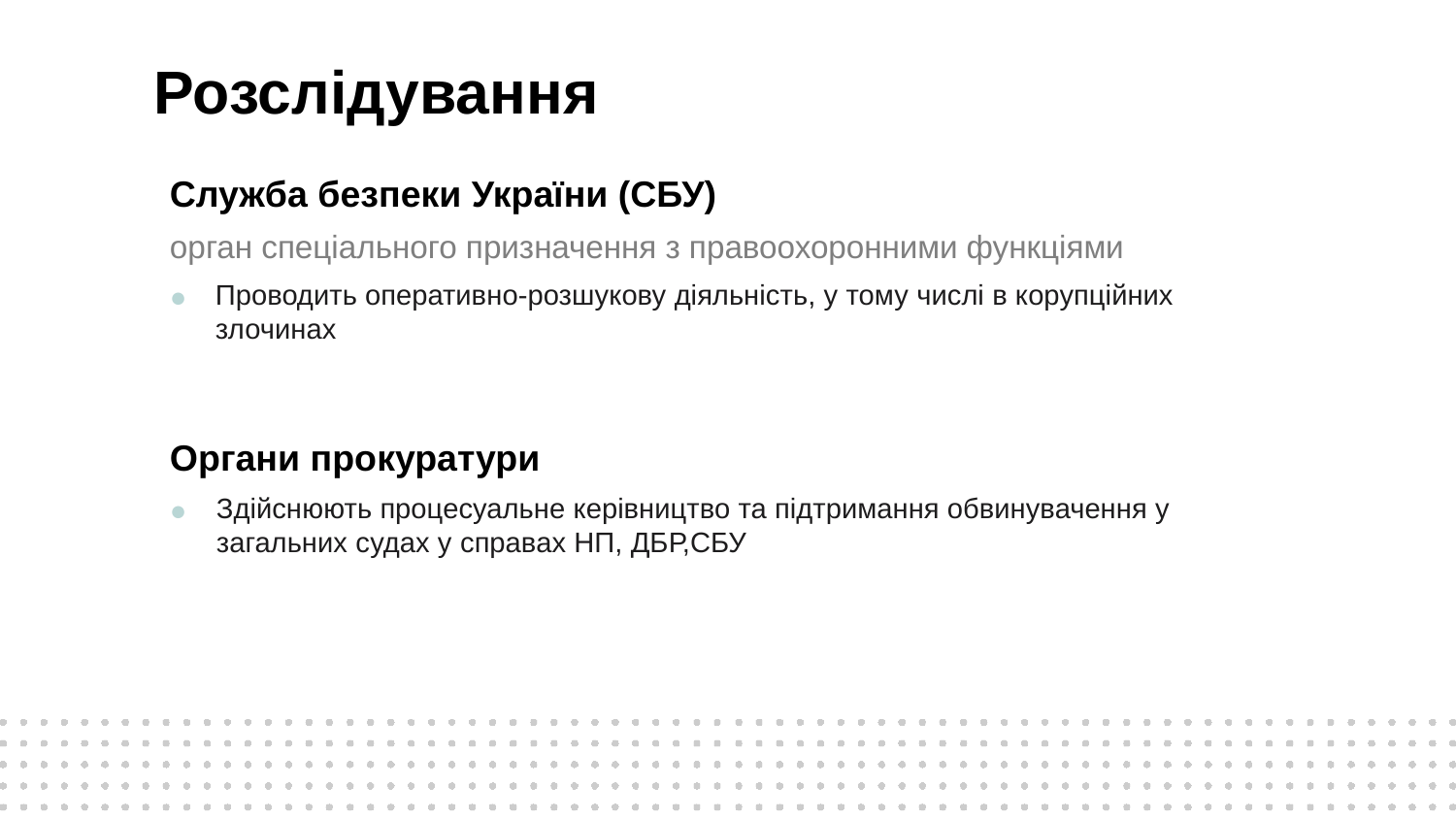

# Розслідування
Служба безпеки України (СБУ)
орган спеціального призначення з правоохоронними функціями
Проводить оперативно-розшукову діяльність, у тому числі в корупційних злочинах

Органи прокуратури
Здійснюють процесуальне керівництво та підтримання обвинувачення у загальних судах у справах НП, ДБР,СБУ